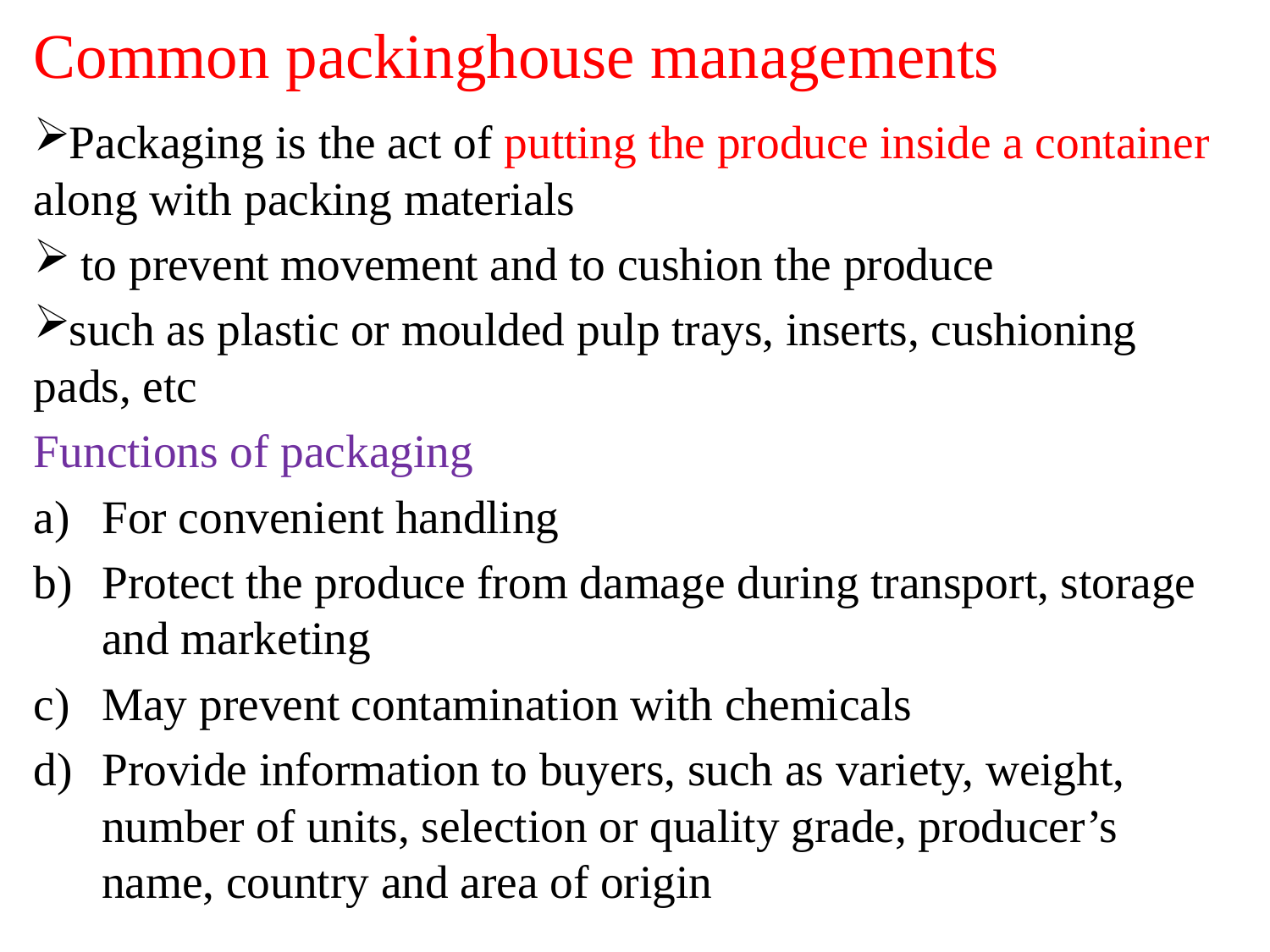

# Common packinghouse managements
Packaging is the act of putting the produce inside a container along with packing materials
 to prevent movement and to cushion the produce
such as plastic or moulded pulp trays, inserts, cushioning pads, etc
Functions of packaging
For convenient handling
Protect the produce from damage during transport, storage and marketing
May prevent contamination with chemicals
Provide information to buyers, such as variety, weight, number of units, selection or quality grade, producer’s name, country and area of origin